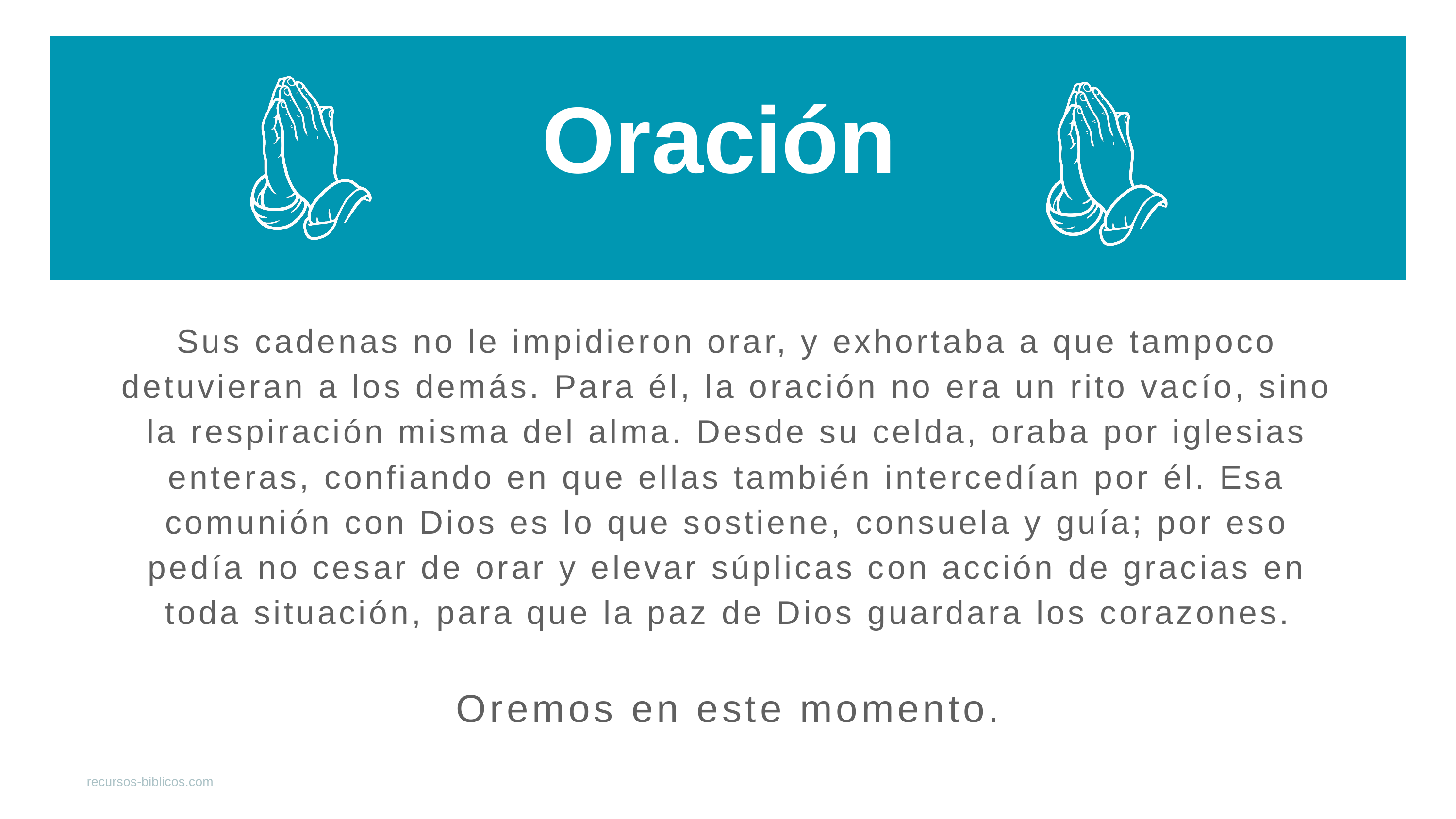

Oración

Sus cadenas no le impidieron orar, y exhortaba a que tampoco detuvieran a los demás. Para él, la oración no era un rito vacío, sino la respiración misma del alma. Desde su celda, oraba por iglesias enteras, confiando en que ellas también intercedían por él. Esa comunión con Dios es lo que sostiene, consuela y guía; por eso pedía no cesar de orar y elevar súplicas con acción de gracias en toda situación, para que la paz de Dios guardara los corazones.

Oremos en este momento.
recursos-biblicos.com